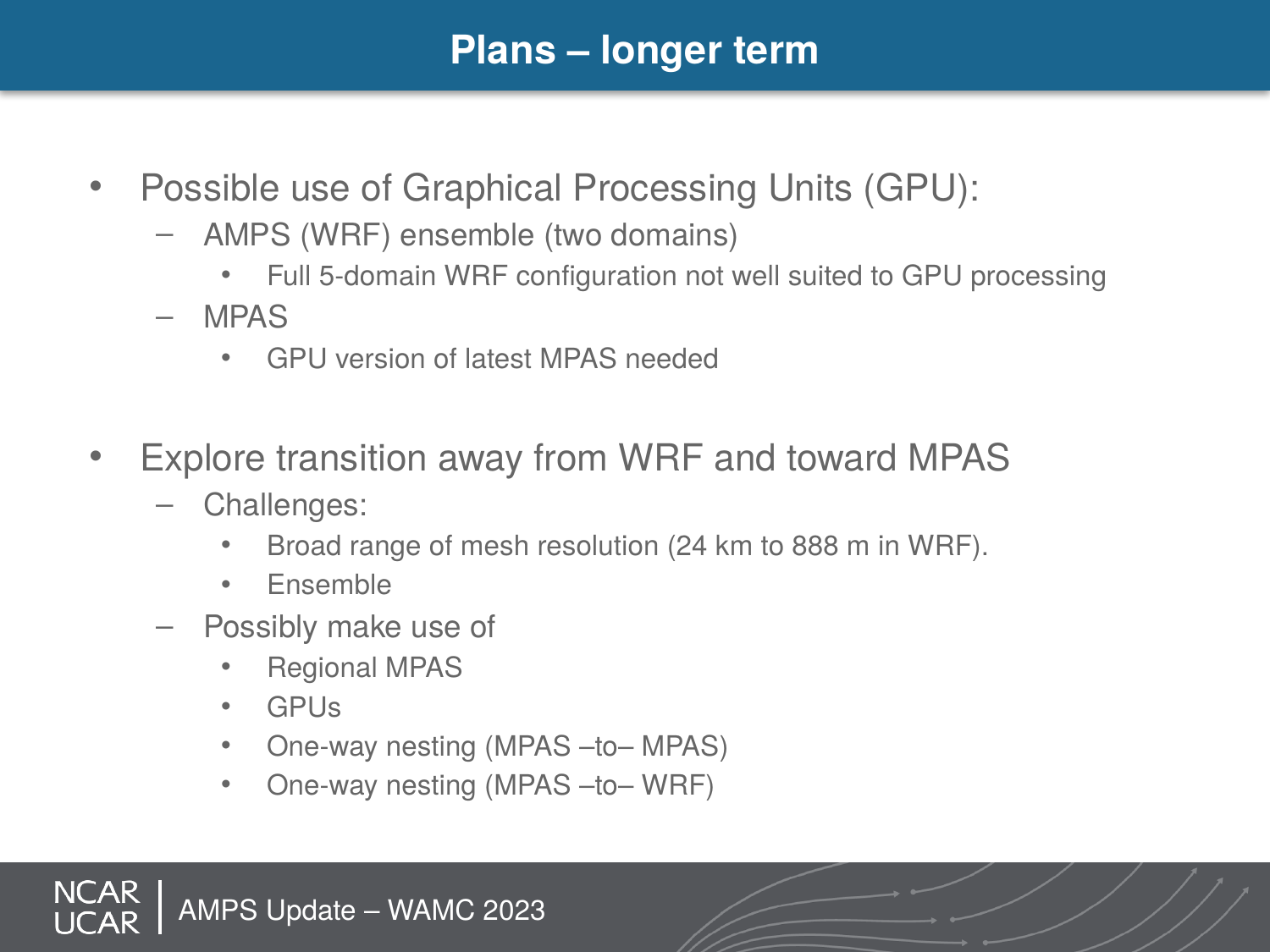

# Plans – longer term
Possible use of Graphical Processing Units (GPU):
AMPS (WRF) ensemble (two domains)
Full 5-domain WRF configuration not well suited to GPU processing
MPAS
GPU version of latest MPAS needed

Explore transition away from WRF and toward MPAS
Challenges:
Broad range of mesh resolution (24 km to 888 m in WRF).
Ensemble
Possibly make use of
Regional MPAS
GPUs
One-way nesting (MPAS –to– MPAS)
One-way nesting (MPAS –to– WRF)
AMPS Update – WAMC 2023